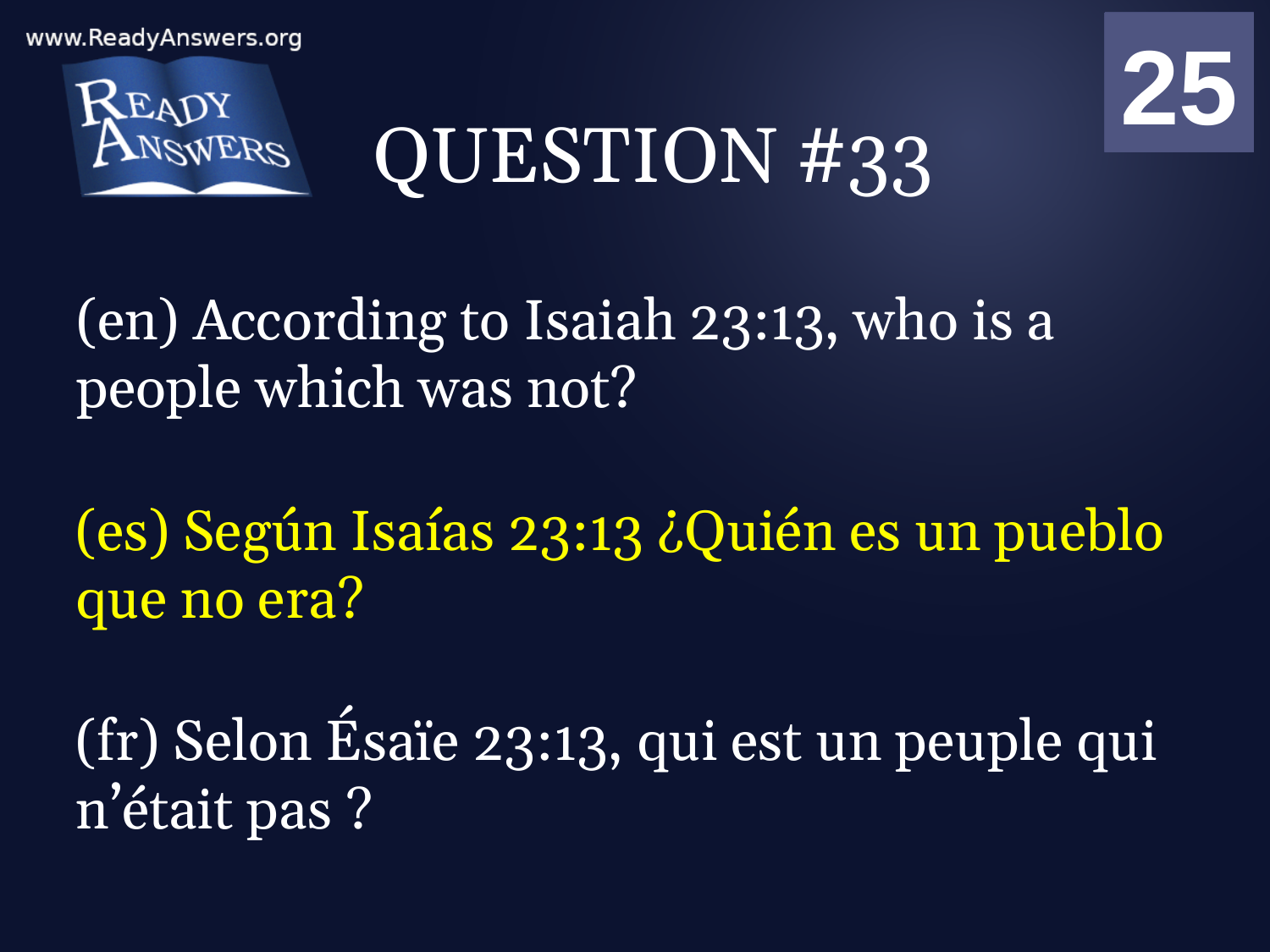

01
02
03
04
05
06
07
08
09
10
11
12
13
14
15
16
17
18
19
20
21
22
23
24
25
00
# QUESTION #33
(en) According to Isaiah 23:13, who is a people which was not?
(es) Según Isaías 23:13 ¿Quién es un pueblo que no era?
(fr) Selon Ésaïe 23:13, qui est un peuple qui n’était pas ?